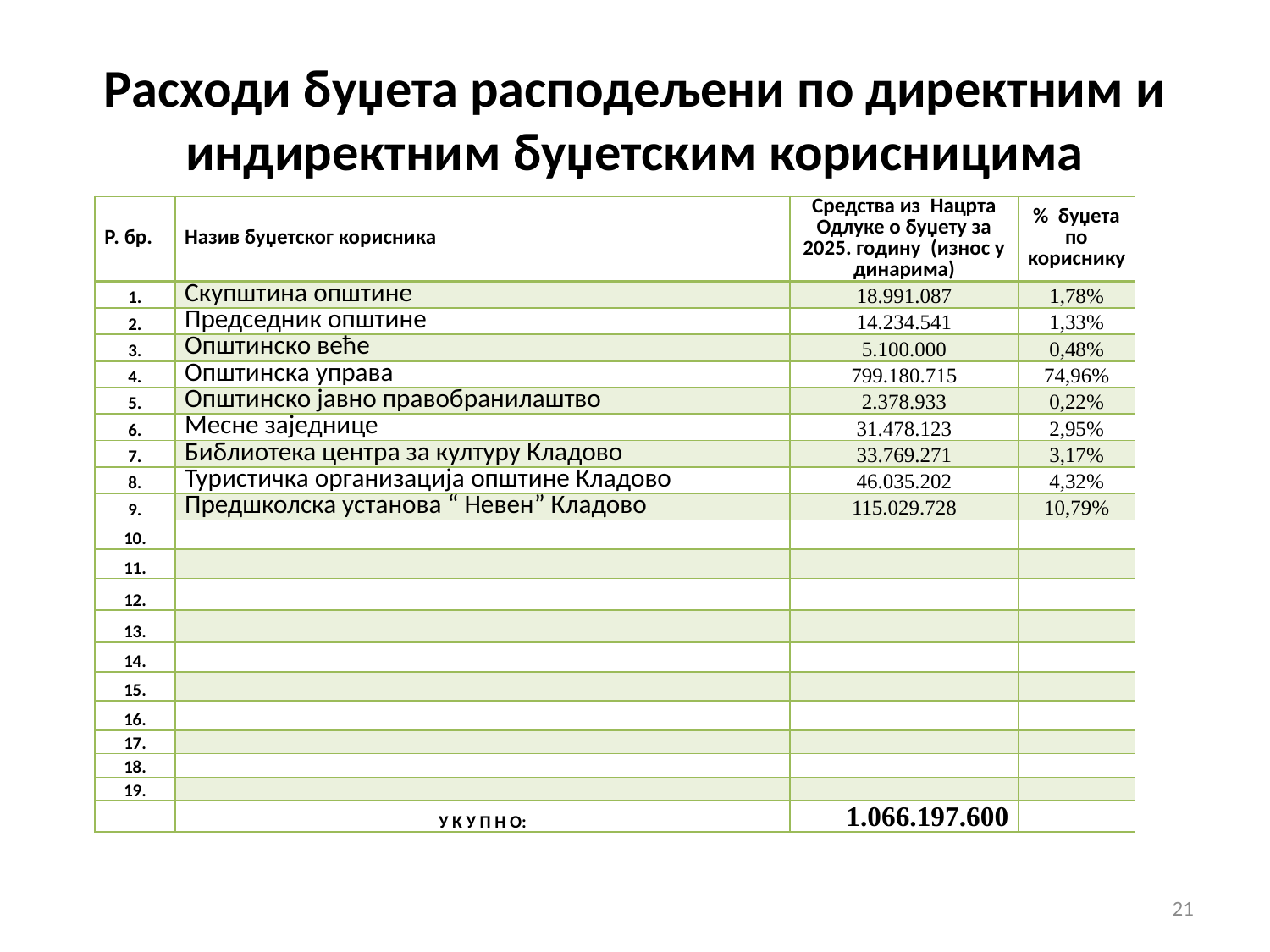

# Расходи буџета расподељени по директним и индиректним буџетским корисницима
| Р. бр. | Назив буџетског корисника | Средства из Нацрта Одлуке о буџету за 2025. годину (износ у динарима) | % буџета по кориснику |
| --- | --- | --- | --- |
| 1. | Скупштина општине | 18.991.087 | 1,78% |
| 2. | Председник општине | 14.234.541 | 1,33% |
| 3. | Општинско веће | 5.100.000 | 0,48% |
| 4. | Општинска управа | 799.180.715 | 74,96% |
| 5. | Општинско јавно правобранилаштво | 2.378.933 | 0,22% |
| 6. | Месне заједнице | 31.478.123 | 2,95% |
| 7. | Библиотека центра за културу Кладово | 33.769.271 | 3,17% |
| 8. | Туристичка организација општине Кладово | 46.035.202 | 4,32% |
| 9. | Предшколска установа “ Невен” Кладово | 115.029.728 | 10,79% |
| 10. |  |  |  |
| 11. |  |  |  |
| 12. |  |  |  |
| 13. |  |  |  |
| 14. |  |  |  |
| 15. |  |  |  |
| 16. |  |  |  |
| 17. |  |  |  |
| 18. |  |  |  |
| 19. |  |  |  |
|  | У К У П Н О: | 1.066.197.600 |  |
21